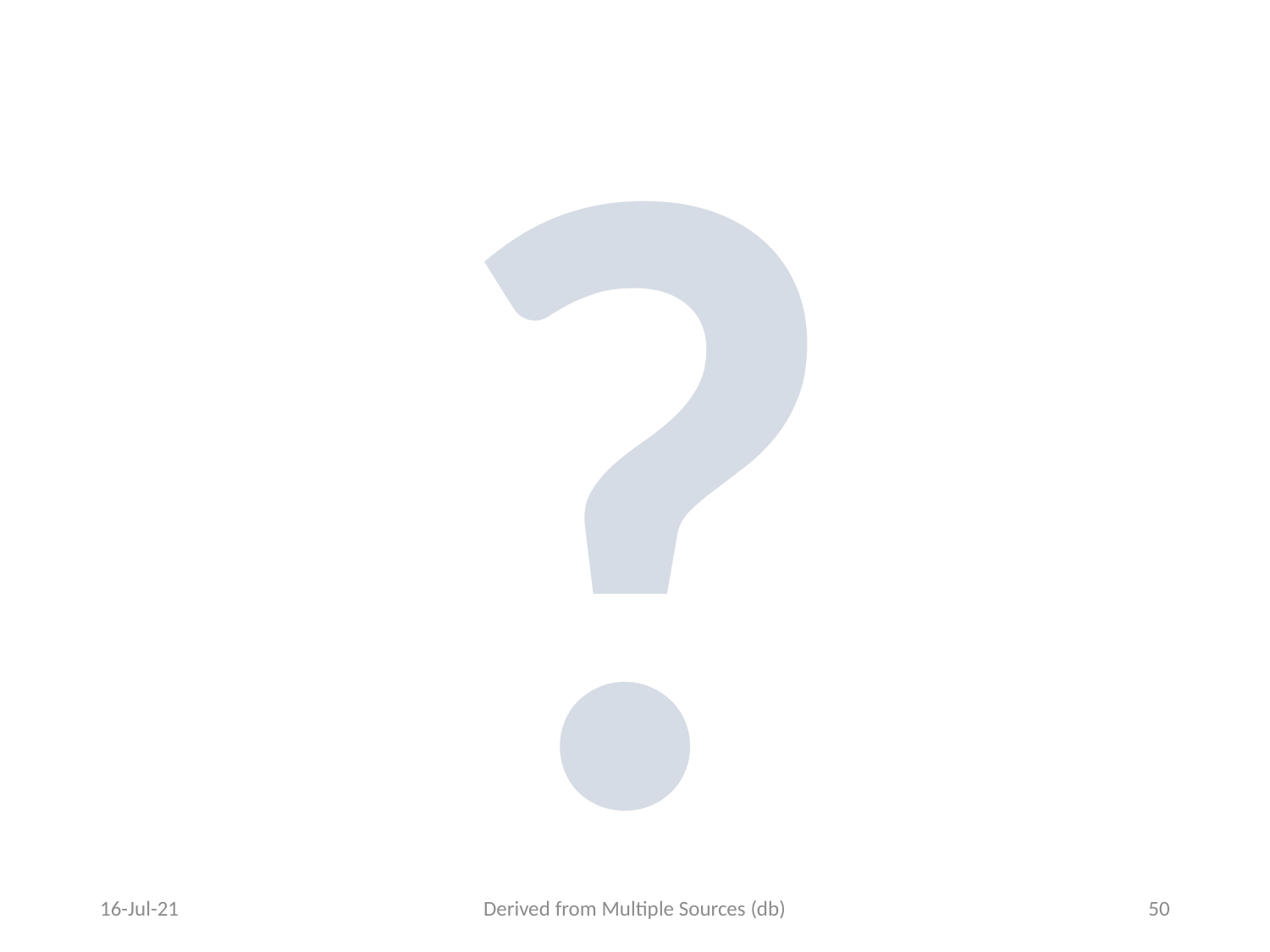

?
16-Jul-21
Derived from Multiple Sources (db)
50